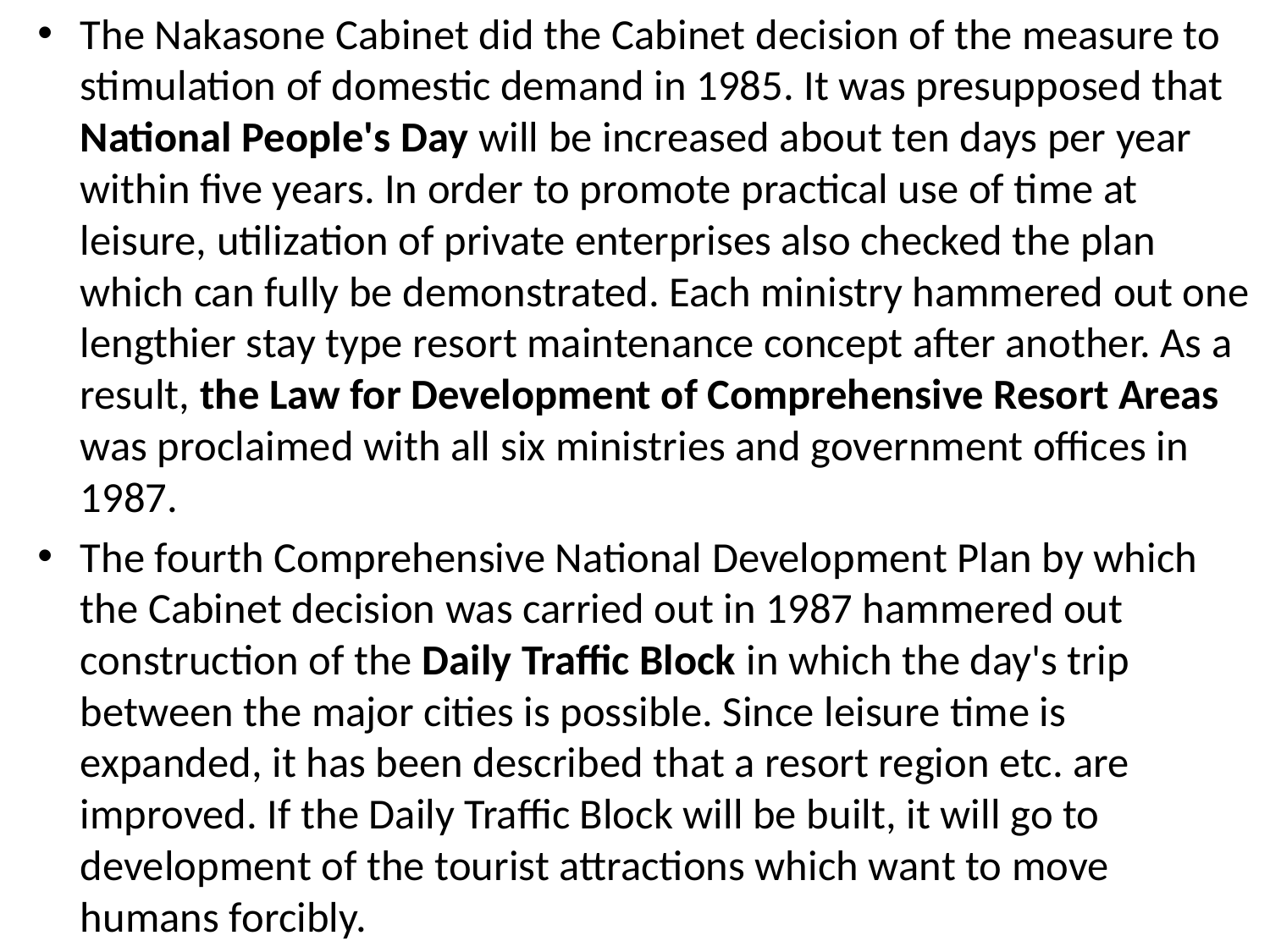

The Nakasone Cabinet did the Cabinet decision of the measure to stimulation of domestic demand in 1985. It was presupposed that National People's Day will be increased about ten days per year within five years. In order to promote practical use of time at leisure, utilization of private enterprises also checked the plan which can fully be demonstrated. Each ministry hammered out one lengthier stay type resort maintenance concept after another. As a result, the Law for Development of Comprehensive Resort Areas was proclaimed with all six ministries and government offices in 1987.
The fourth Comprehensive National Development Plan by which the Cabinet decision was carried out in 1987 hammered out construction of the Daily Traffic Block in which the day's trip between the major cities is possible. Since leisure time is expanded, it has been described that a resort region etc. are improved. If the Daily Traffic Block will be built, it will go to development of the tourist attractions which want to move humans forcibly.